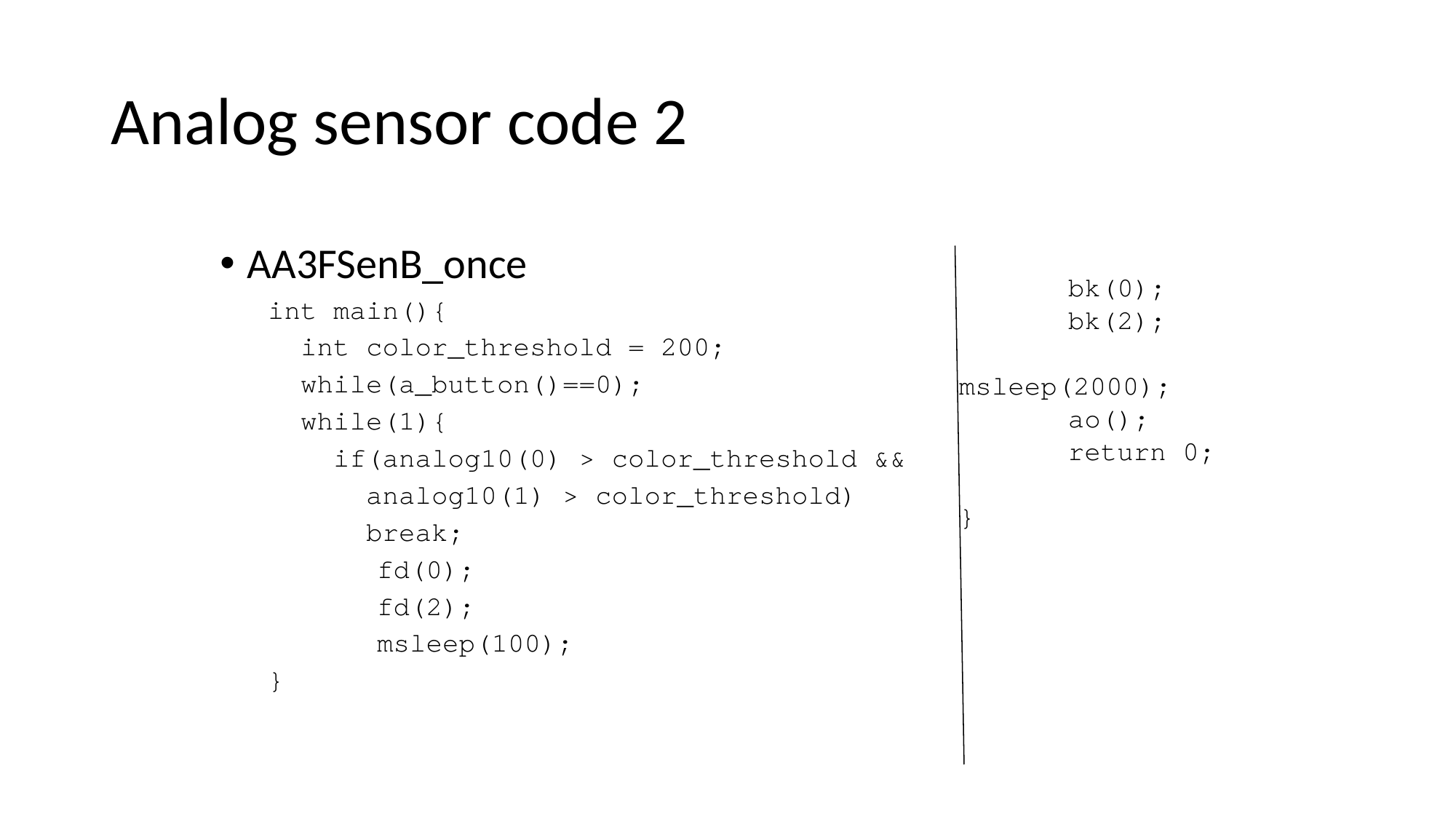

# Analog sensor code 2
AA3FSenB_once
int main(){
  int color_threshold = 200;
  while(a_button()==0);
  while(1){
    if(analog10(0) > color_threshold &&
      analog10(1) > color_threshold)
      break;
	fd(0);
	fd(2);
	msleep(100);
}
	bk(0);
	bk(2);
	msleep(2000);
	ao();
	return 0;
}